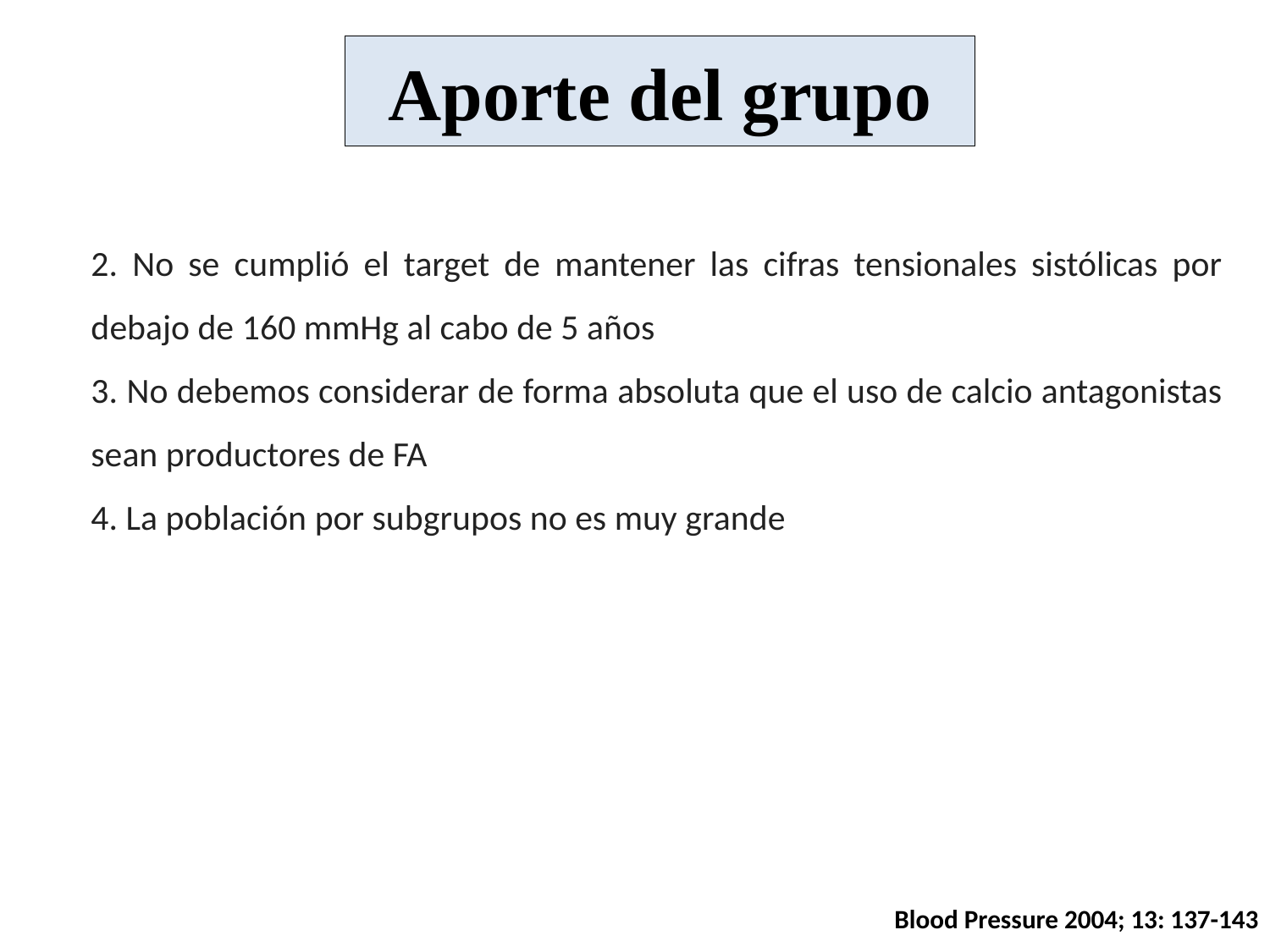

Aporte del grupo
2. No se cumplió el target de mantener las cifras tensionales sistólicas por debajo de 160 mmHg al cabo de 5 años
3. No debemos considerar de forma absoluta que el uso de calcio antagonistas sean productores de FA
4. La población por subgrupos no es muy grande

Blood Pressure 2004; 13: 137-143